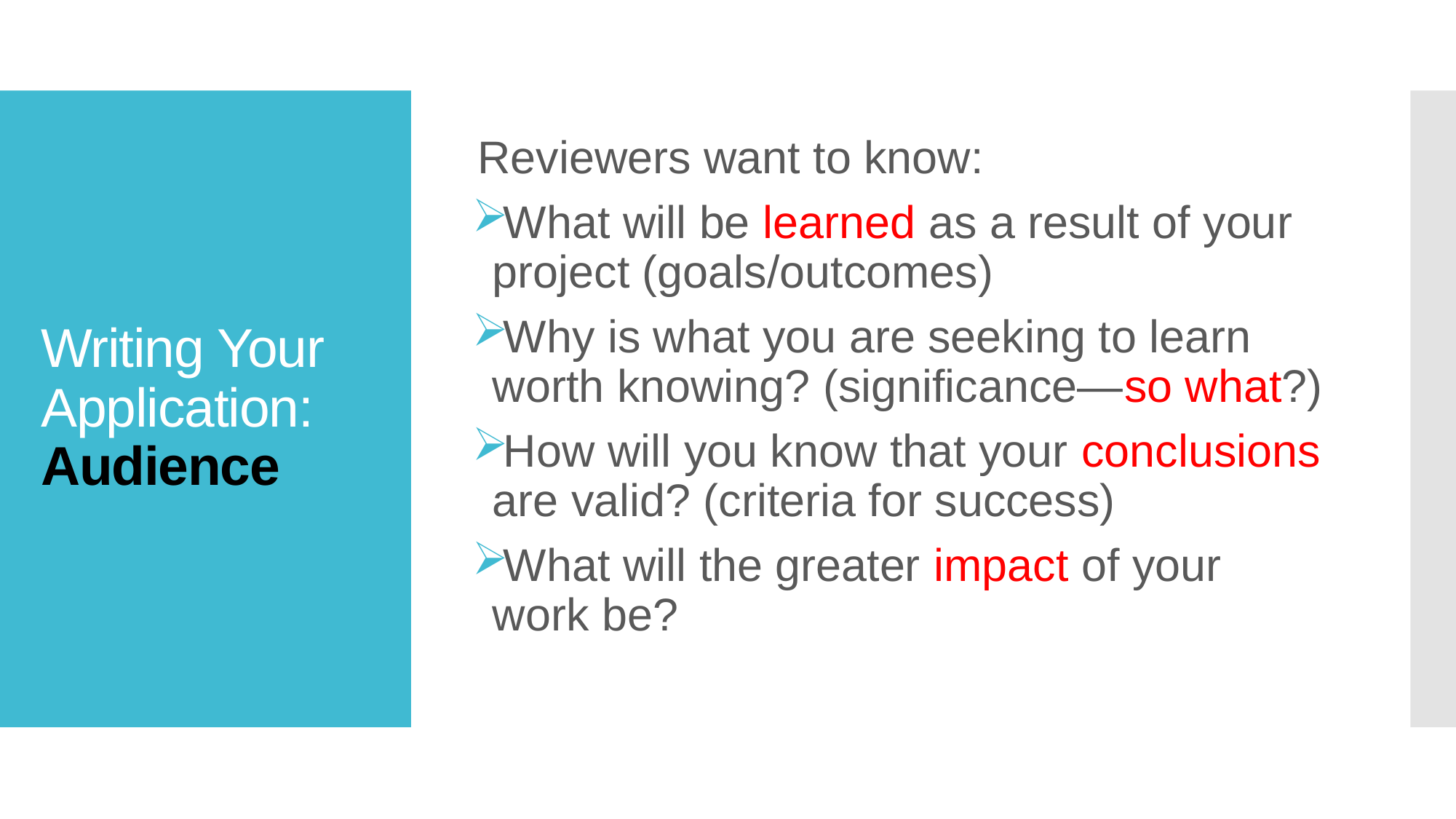

Reviewers want to know:
What will be learned as a result of your project (goals/outcomes)
Why is what you are seeking to learn worth knowing? (significance—so what?)
How will you know that your conclusions are valid? (criteria for success)
What will the greater impact of your work be?

# Writing Your Application: Audience